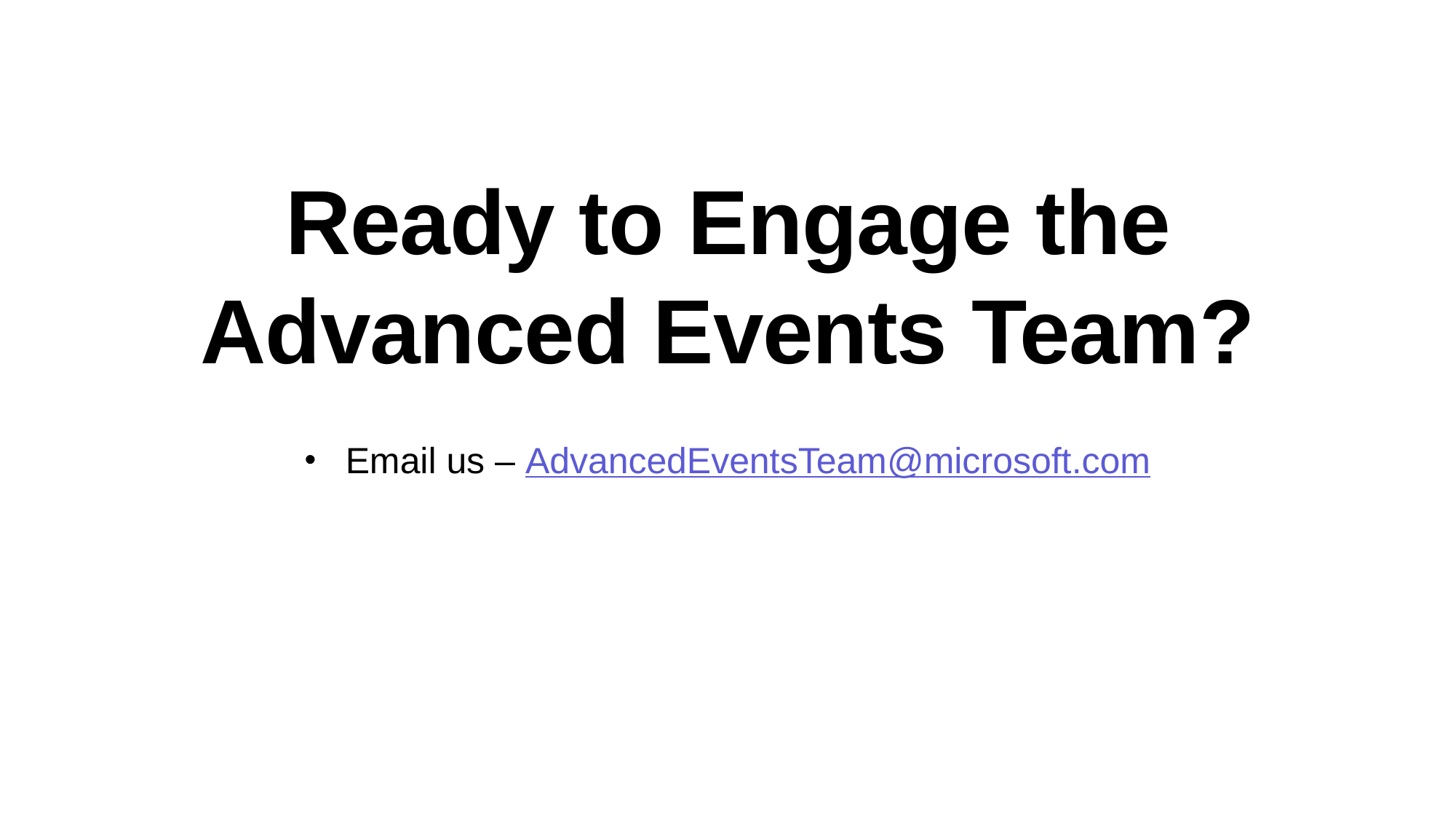

# Ready to Engage the Advanced Events Team?
Email us – AdvancedEventsTeam@microsoft.com